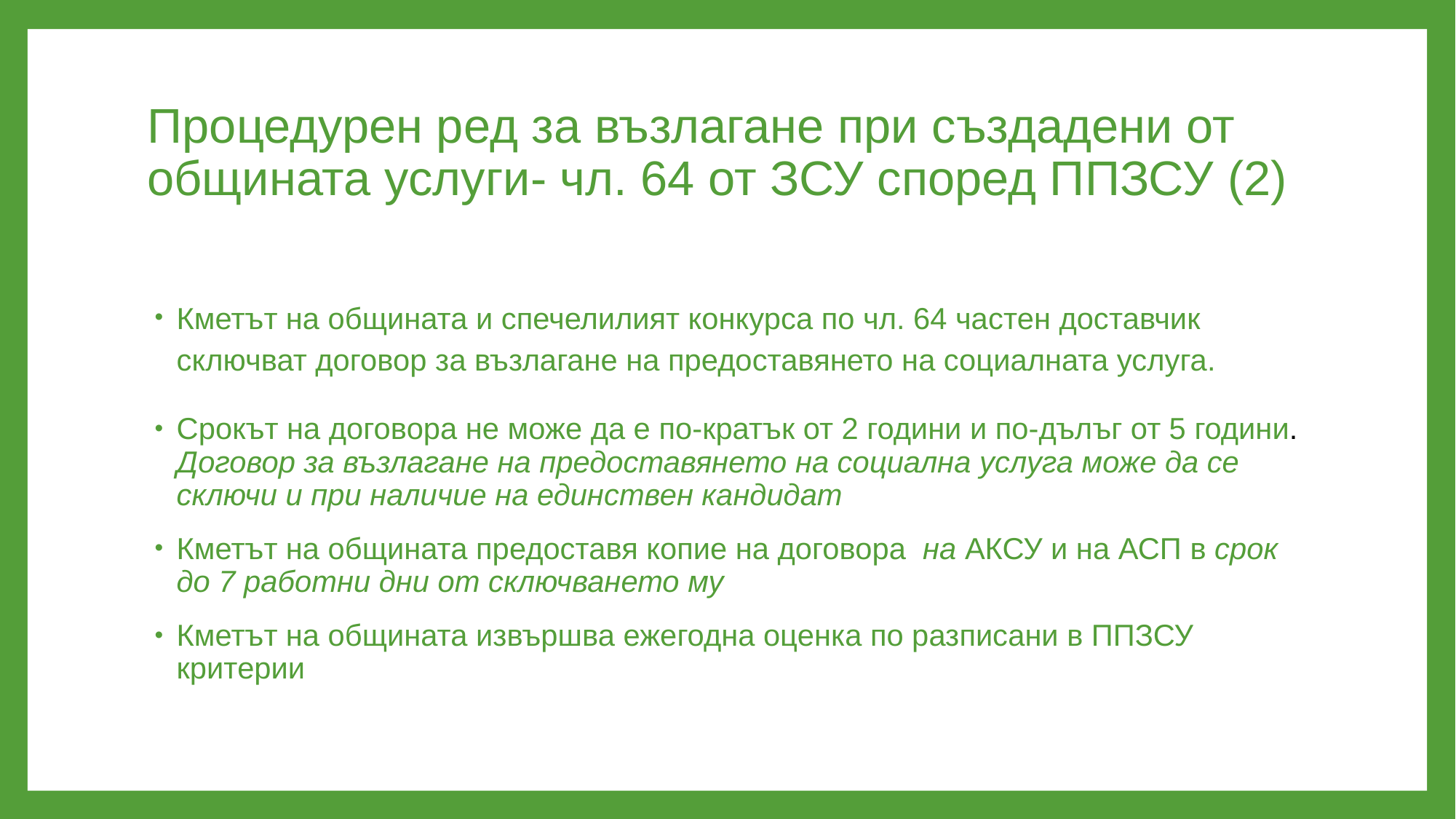

# Процедурен ред за възлагане при създадени от общината услуги- чл. 64 от ЗСУ според ППЗСУ (2)
Кметът на общината и спечелилият конкурса по чл. 64 частен доставчик сключват договор за възлагане на предоставянето на социалната услуга.
Срокът на договора не може да е по-кратък от 2 години и по-дълъг от 5 години. Договор за възлагане на предоставянето на социална услуга може да се сключи и при наличие на единствен кандидат
Кметът на общината предоставя копие на договора  на АКСУ и на АСП в срок до 7 работни дни от сключването му
Кметът на общината извършва ежегодна оценка по разписани в ППЗСУ критерии